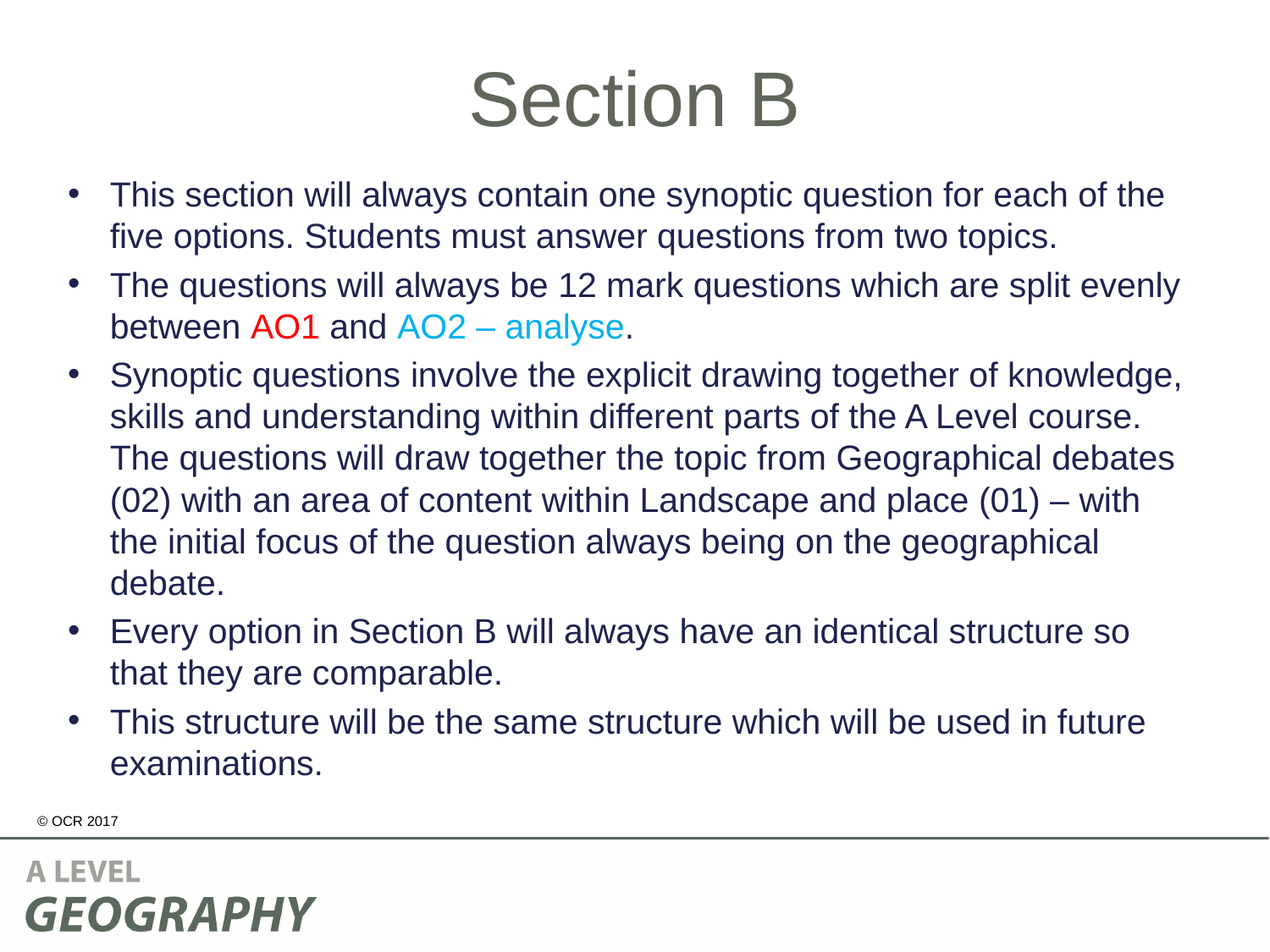

# Section B
This section will always contain one synoptic question for each of the five options. Students must answer questions from two topics.
The questions will always be 12 mark questions which are split evenly between AO1 and AO2 – analyse.
Synoptic questions involve the explicit drawing together of knowledge, skills and understanding within different parts of the A Level course. The questions will draw together the topic from Geographical debates (02) with an area of content within Landscape and place (01) – with the initial focus of the question always being on the geographical debate.
Every option in Section B will always have an identical structure so that they are comparable.
This structure will be the same structure which will be used in future examinations.